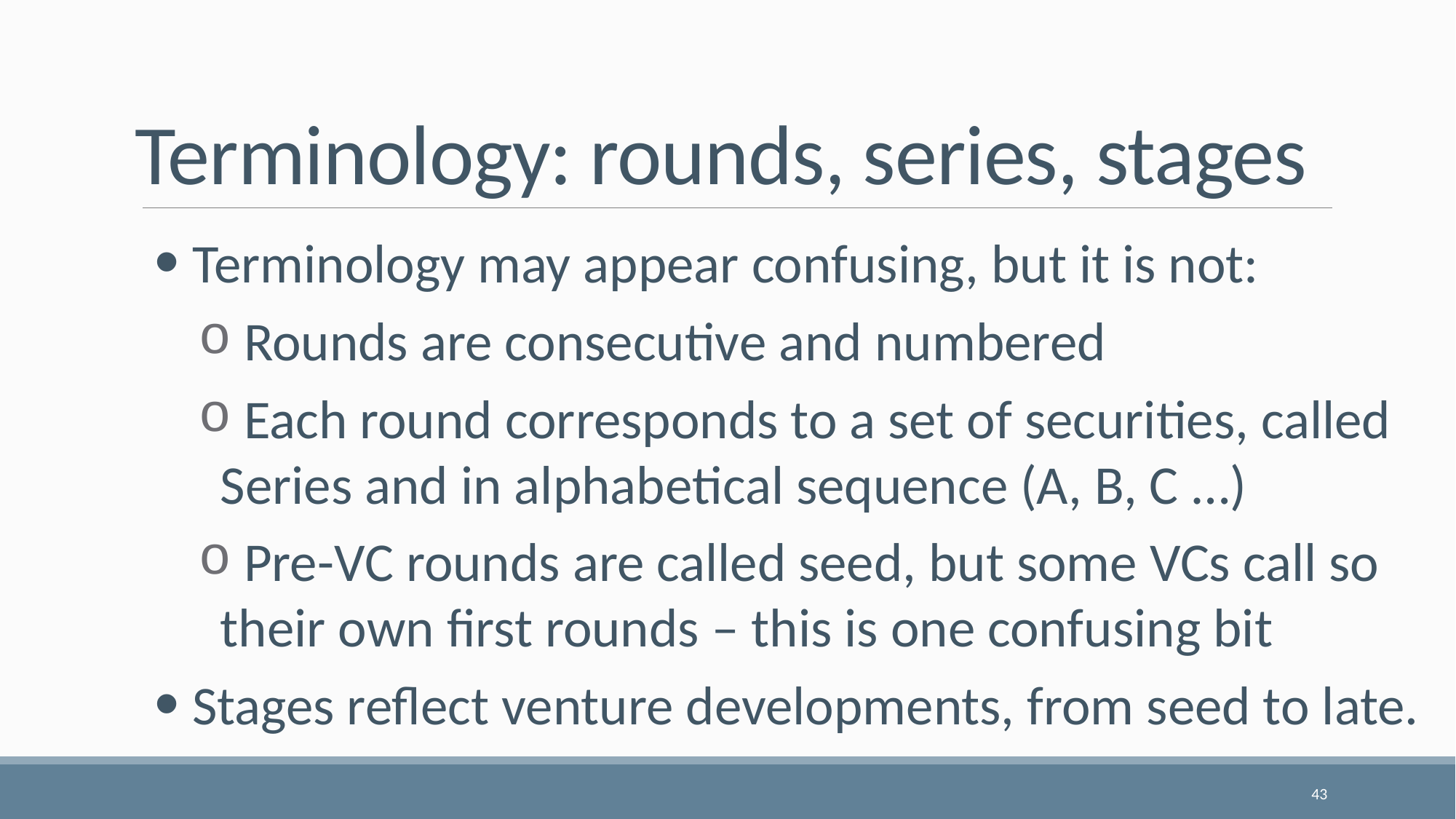

# Terminology: rounds, series, stages
 Terminology may appear confusing, but it is not:
 Rounds are consecutive and numbered
 Each round corresponds to a set of securities, called Series and in alphabetical sequence (A, B, C …)
 Pre-VC rounds are called seed, but some VCs call so their own first rounds – this is one confusing bit
 Stages reflect venture developments, from seed to late.
43